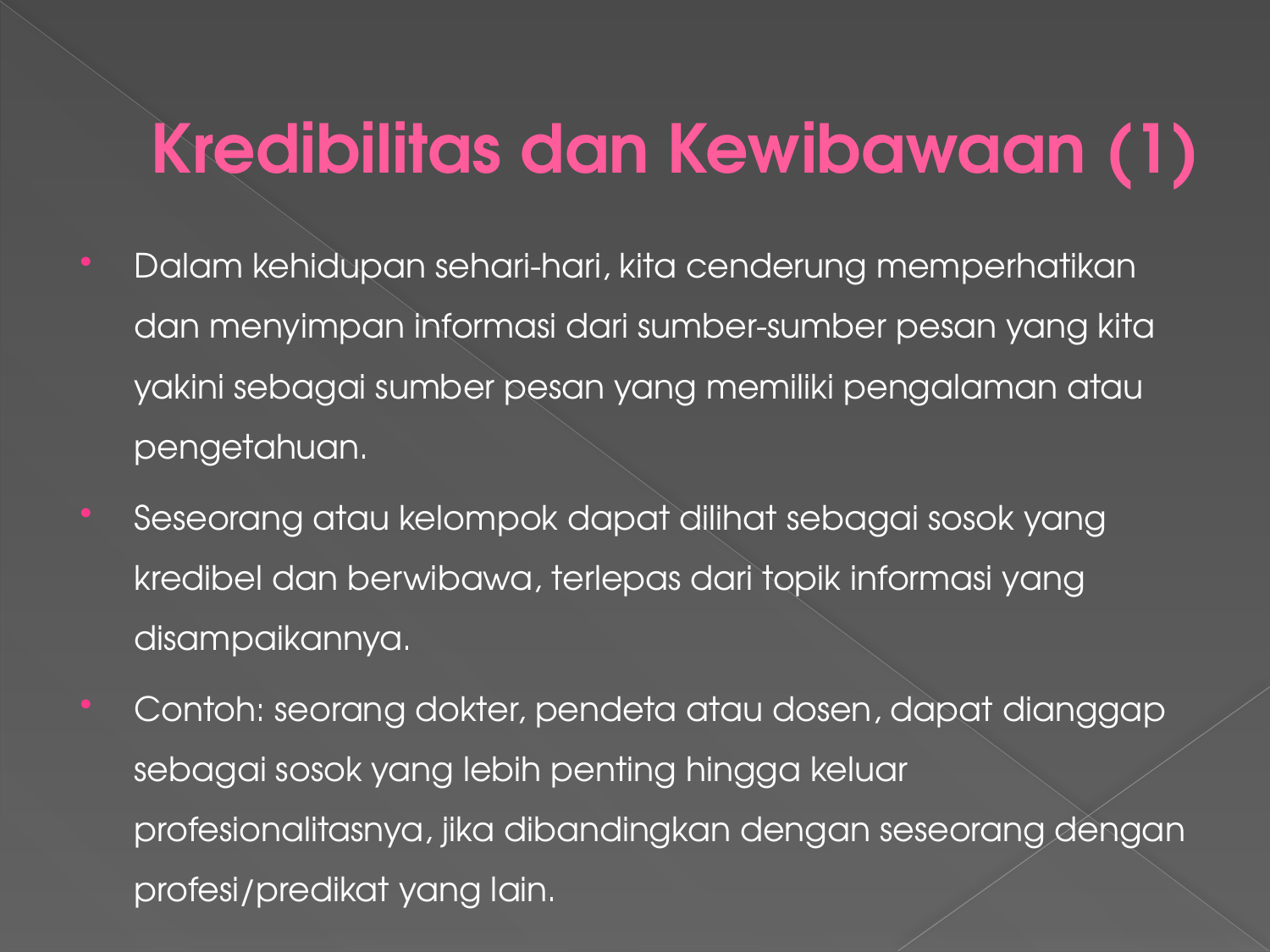

# Kredibilitas dan Kewibawaan (1)
Dalam kehidupan sehari-hari, kita cenderung memperhatikan dan menyimpan informasi dari sumber-sumber pesan yang kita yakini sebagai sumber pesan yang memiliki pengalaman atau pengetahuan.
Seseorang atau kelompok dapat dilihat sebagai sosok yang kredibel dan berwibawa, terlepas dari topik informasi yang disampaikannya.
Contoh: seorang dokter, pendeta atau dosen, dapat dianggap sebagai sosok yang lebih penting hingga keluar profesionalitasnya, jika dibandingkan dengan seseorang dengan profesi/predikat yang lain.